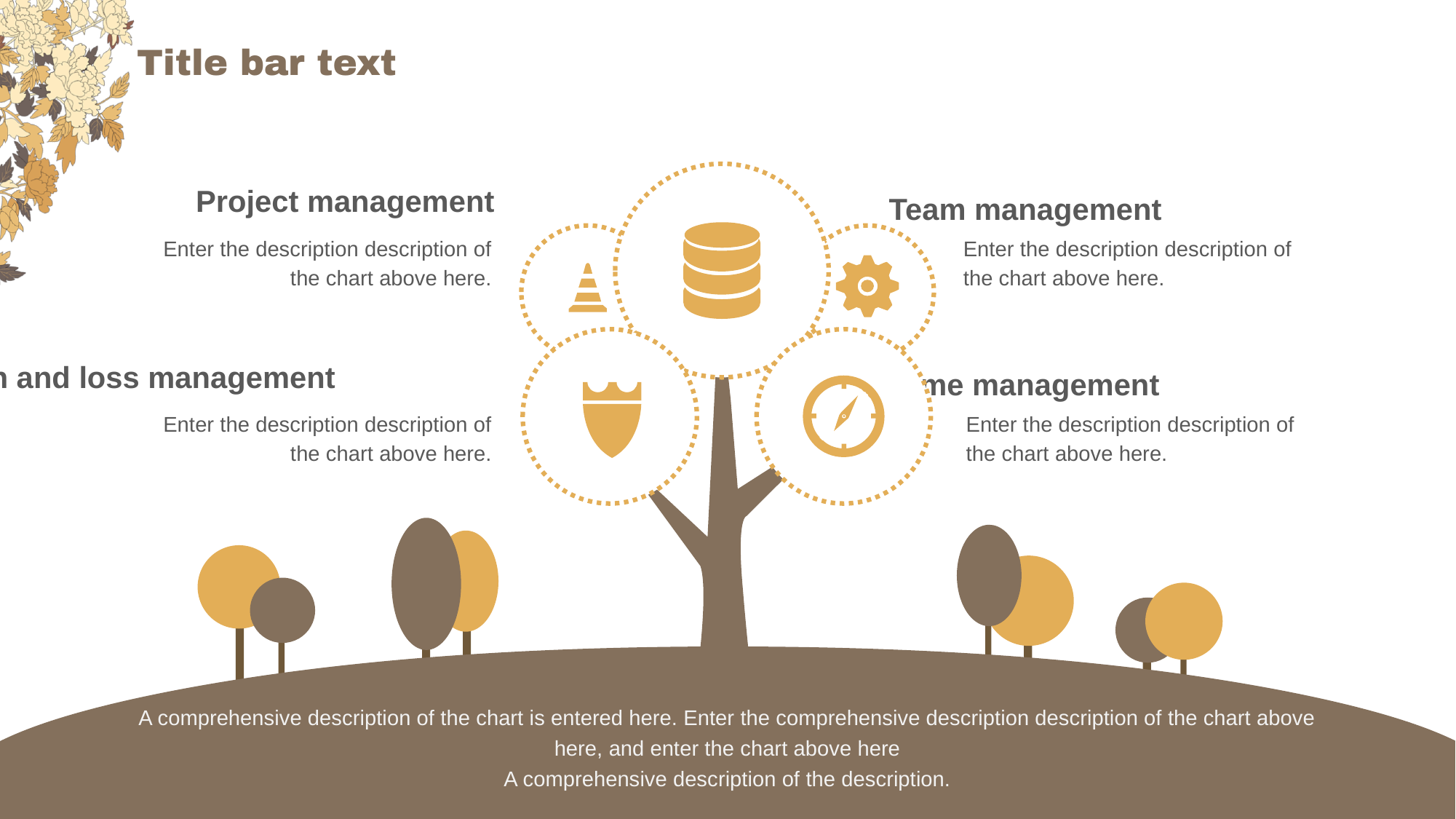

# Title bar text

Project management
Team management

Enter the description description of the chart above here.
Enter the description description of the chart above here.

Gain and loss management
Time management
Enter the description description of the chart above here.
Enter the description description of the chart above here.

A comprehensive description of the chart is entered here. Enter the comprehensive description description of the chart above here, and enter the chart above here
A comprehensive description of the description.